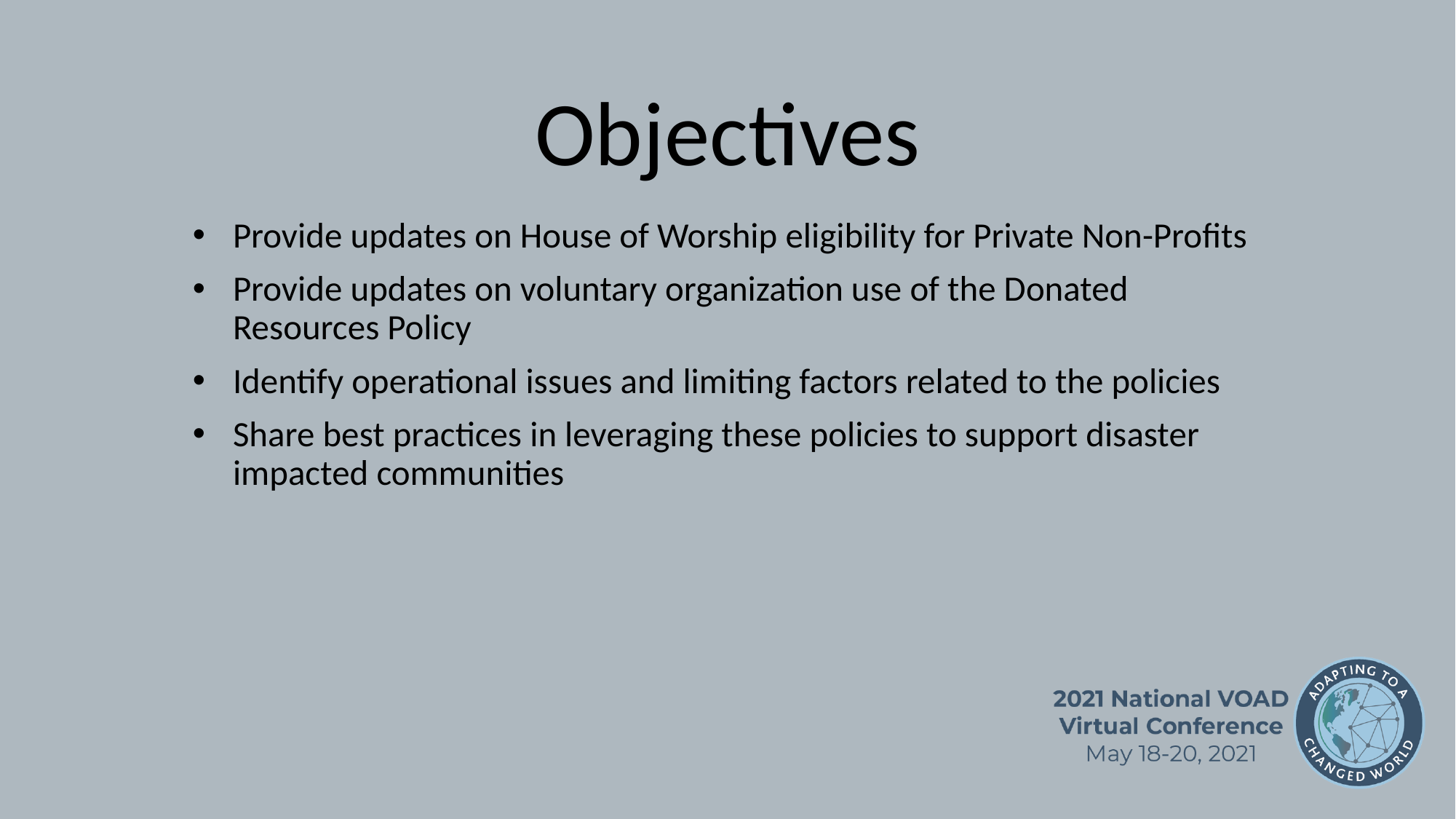

# Objectives
Provide updates on House of Worship eligibility for Private Non-Profits
Provide updates on voluntary organization use of the Donated Resources Policy
Identify operational issues and limiting factors related to the policies
Share best practices in leveraging these policies to support disaster impacted communities